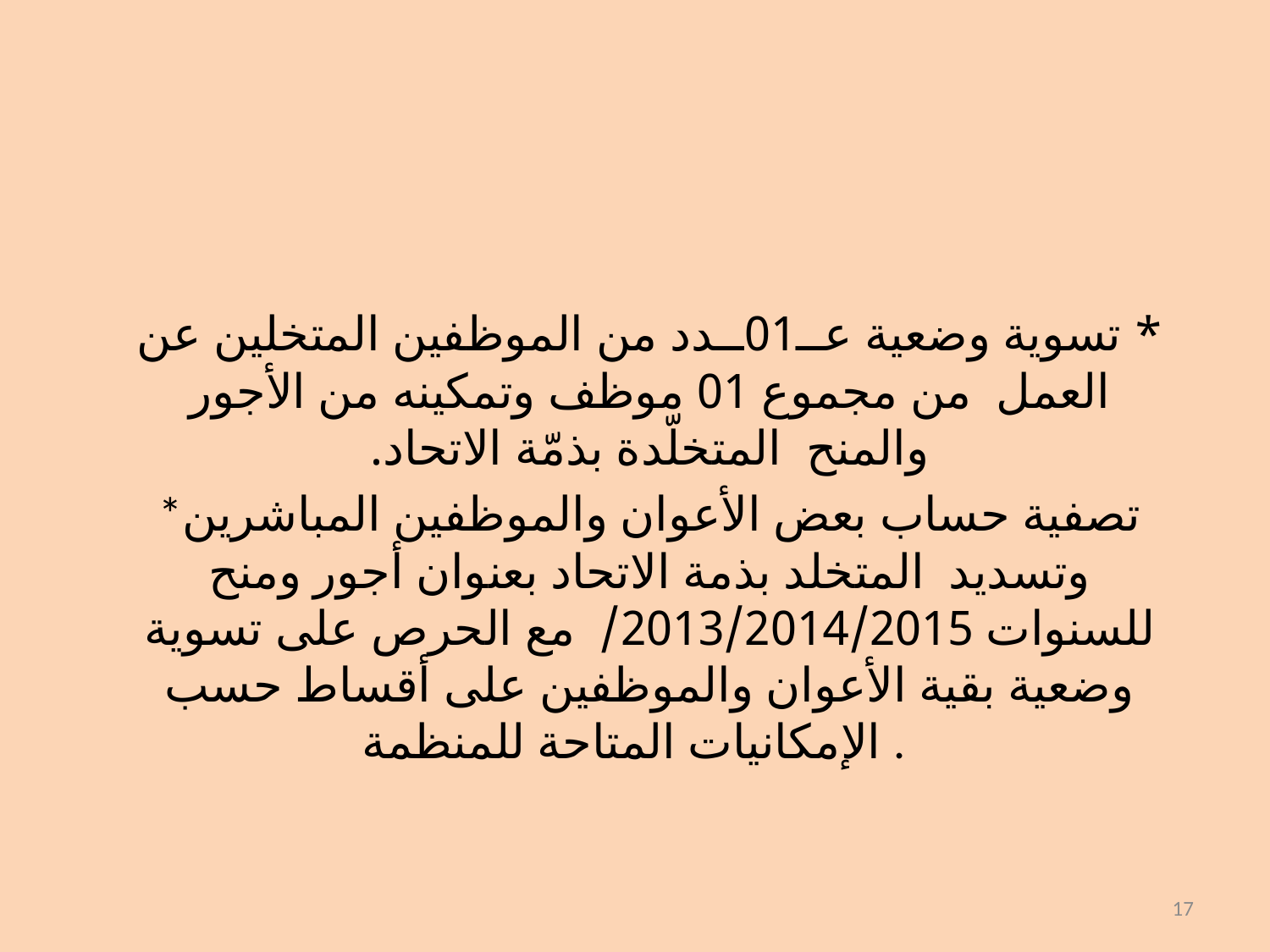

* تسوية وضعية عــ01ــدد من الموظفين المتخلين عن العمل  من مجموع 01 موظف وتمكينه من الأجور والمنح  المتخلّدة بذمّة الاتحاد.
*تصفية حساب بعض الأعوان والموظفين المباشرين وتسديد  المتخلد بذمة الاتحاد بعنوان أجور ومنح للسنوات 2013/2014/2015/  مع الحرص على تسوية وضعية بقية الأعوان والموظفين على أقساط حسب الإمكانيات المتاحة للمنظمة .
17